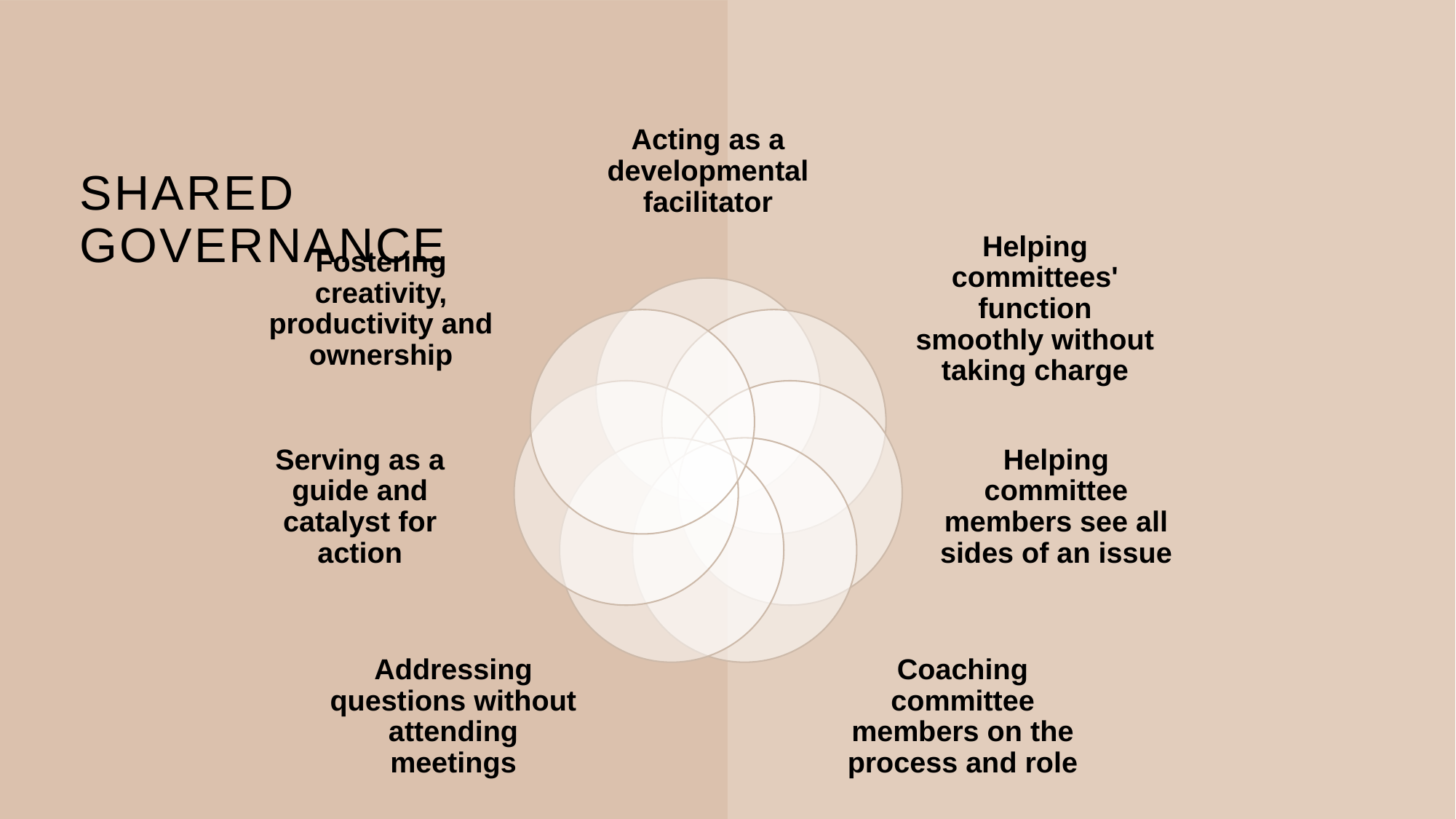

# Shared Governance
Acting as a developmental facilitator
Helping committees' function smoothly without taking charge
Helping committee members see all sides of an issue
Coaching committee members on the process and role
Addressing questions without attending meetings
Serving as a guide and catalyst for action
Fostering creativity, productivity and ownership